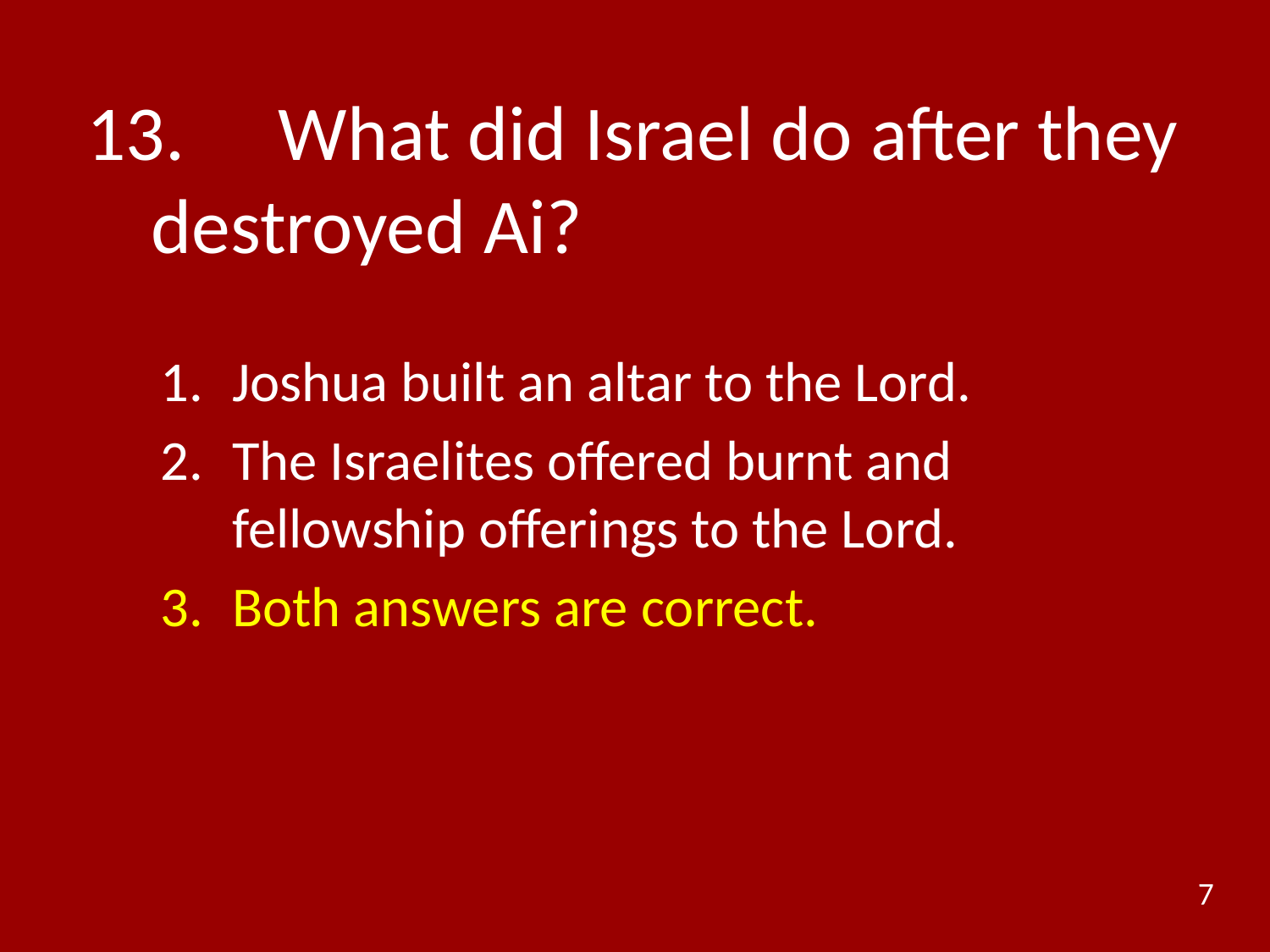

# 13.	What did Israel do after they destroyed Ai?
Joshua built an altar to the Lord.
The Israelites offered burnt and fellowship offerings to the Lord.
Both answers are correct.
7